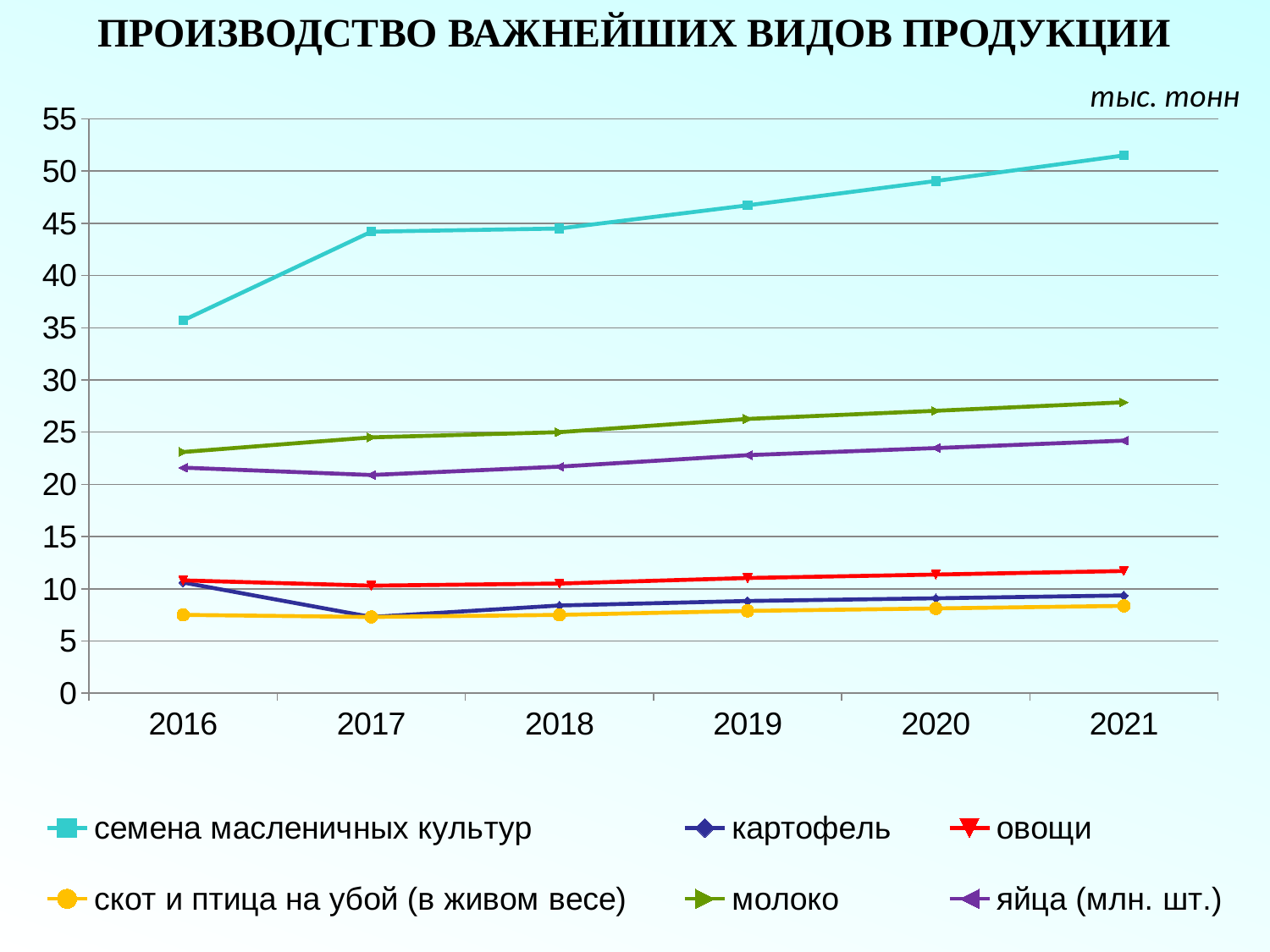

ПРОИЗВОДСТВО ВАЖНЕЙШИХ ВИДОВ ПРОДУКЦИИ
тыс. тонн

### Chart

| Category | семена масленичных культур | картофель | овощи | скот и птица на убой (в живом весе) | молоко | яйца (млн. шт.) |
|---|---|---|---|---|---|---|
| 2016 | 35.7 | 10.6 | 10.8 | 7.5 | 23.1 | 21.6 |
| 2017 | 44.2 | 7.3 | 10.3 | 7.3 | 24.5 | 20.9 |
| 2018 | 44.5 | 8.4 | 10.5 | 7.5 | 25.0 | 21.7 |
| 2019 | 46.72000000000001 | 8.83 | 11.03 | 7.88 | 26.27 | 22.8 |
| 2020 | 49.05 | 9.09 | 11.360000000000015 | 8.120000000000001 | 27.05 | 23.479999999999986 |
| 2021 | 51.5 | 9.360000000000005 | 11.7 | 8.360000000000005 | 27.86 | 24.19 |